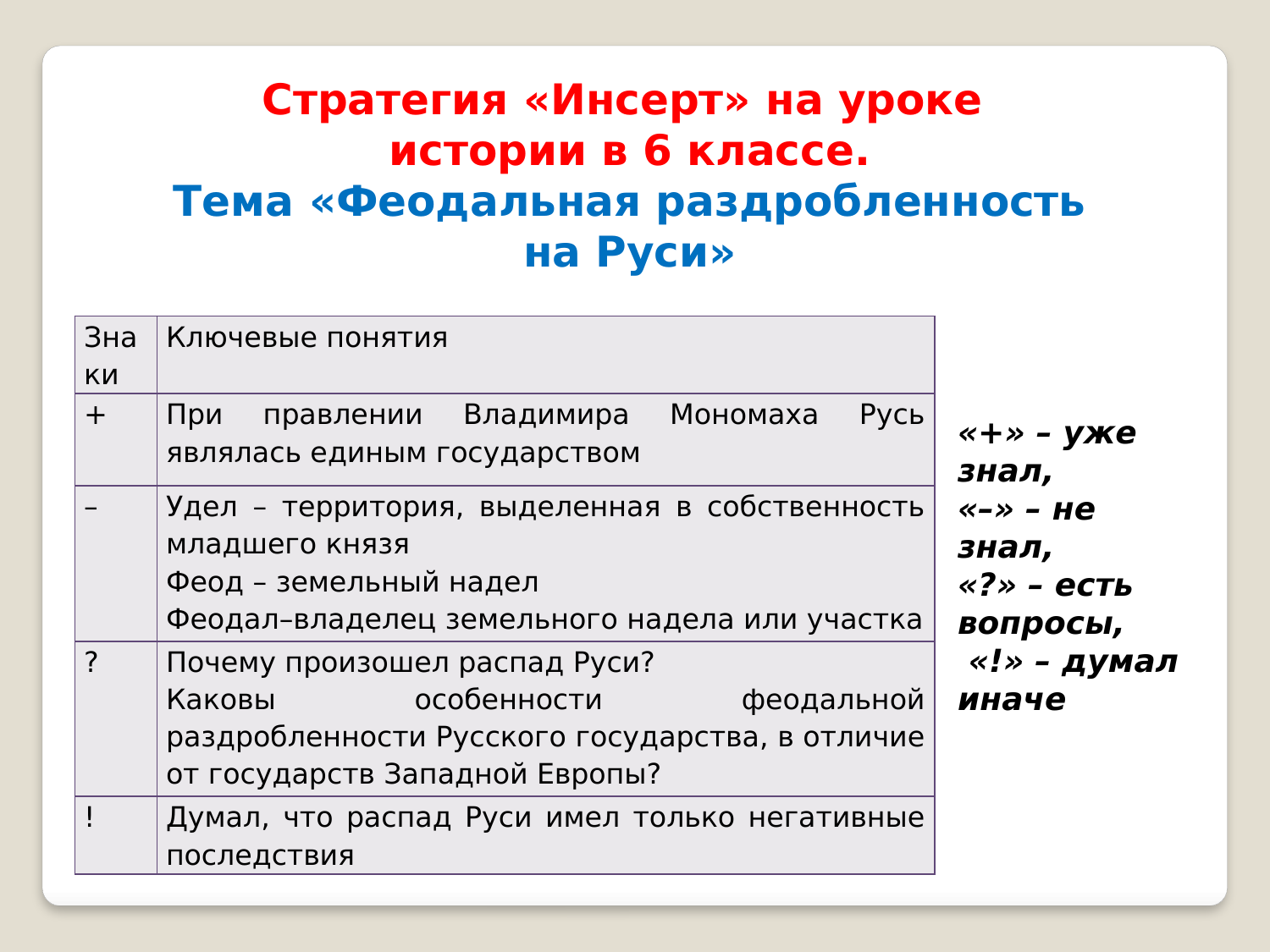

Стратегия «Инсерт» на уроке
истории в 6 классе.
 Тема «Феодальная раздробленность
на Руси»
| Знаки | Ключевые понятия |
| --- | --- |
| + | При правлении Владимира Мономаха Русь являлась единым государством |
| – | Удел – территория, выделенная в собственность младшего князя Феод – земельный надел Феодал–владелец земельного надела или участка |
| ? | Почему произошел распад Руси? Каковы особенности феодальной раздробленности Русского государства, в отличие от государств Западной Европы? |
| ! | Думал, что распад Руси имел только негативные последствия |
«+» – уже знал,
«–» – не знал,
«?» – есть вопросы,
 «!» – думал иначе